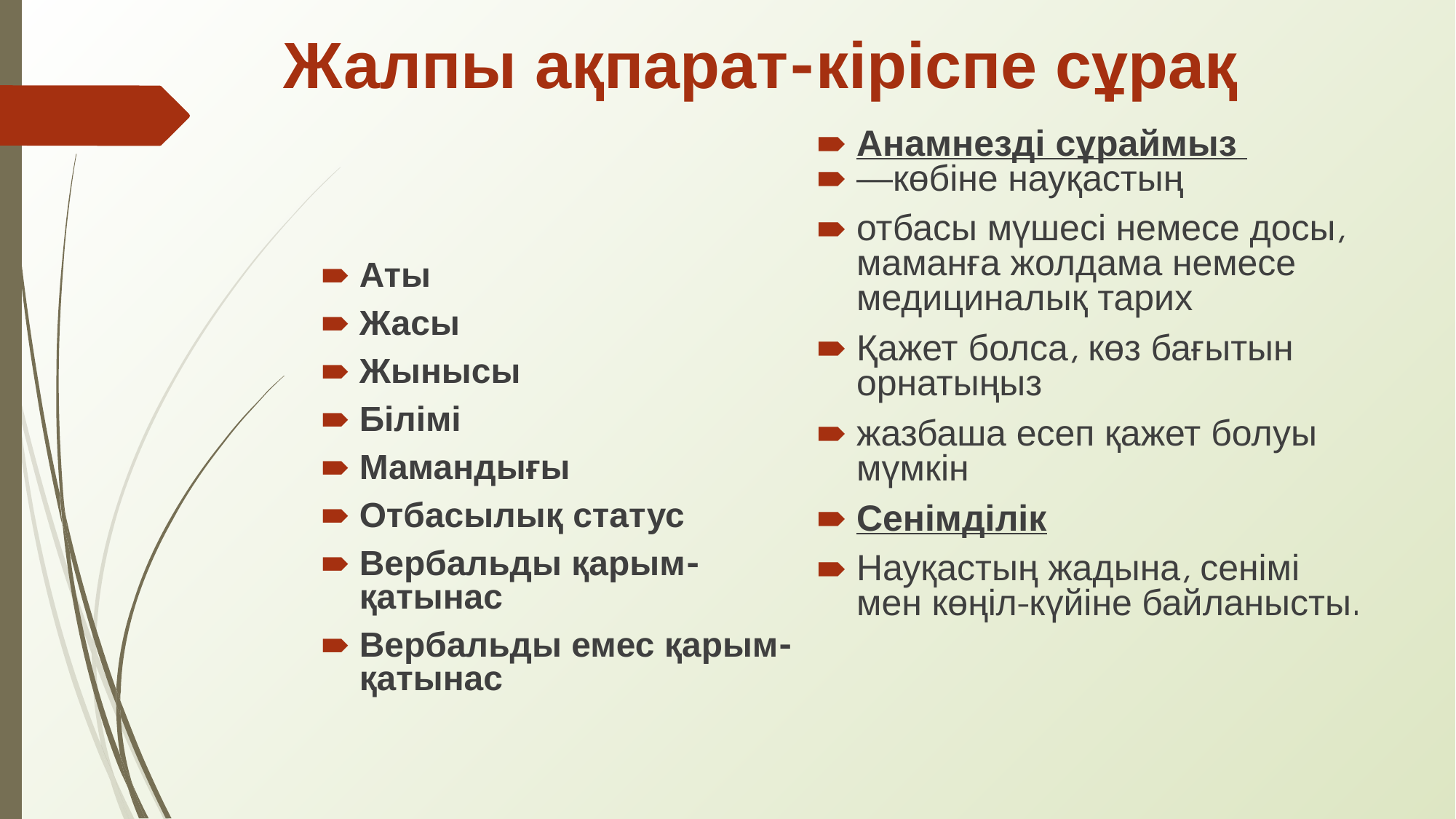

# Жалпы ақпарат-кіріспе сұрақ
Анамнезді сұраймыз
—көбіне науқастың
отбасы мүшесі немесе досы, маманға жолдама немесе медициналық тарих
Қажет болса, көз бағытын орнатыңыз
жазбаша есеп қажет болуы мүмкін
Сенімділік
Науқастың жадына, сенімі мен көңіл-күйіне байланысты.
Аты
Жасы
Жынысы
Білімі
Мамандығы
Отбасылық статус
Вербальды қарым-қатынас
Вербальды емес қарым-қатынас